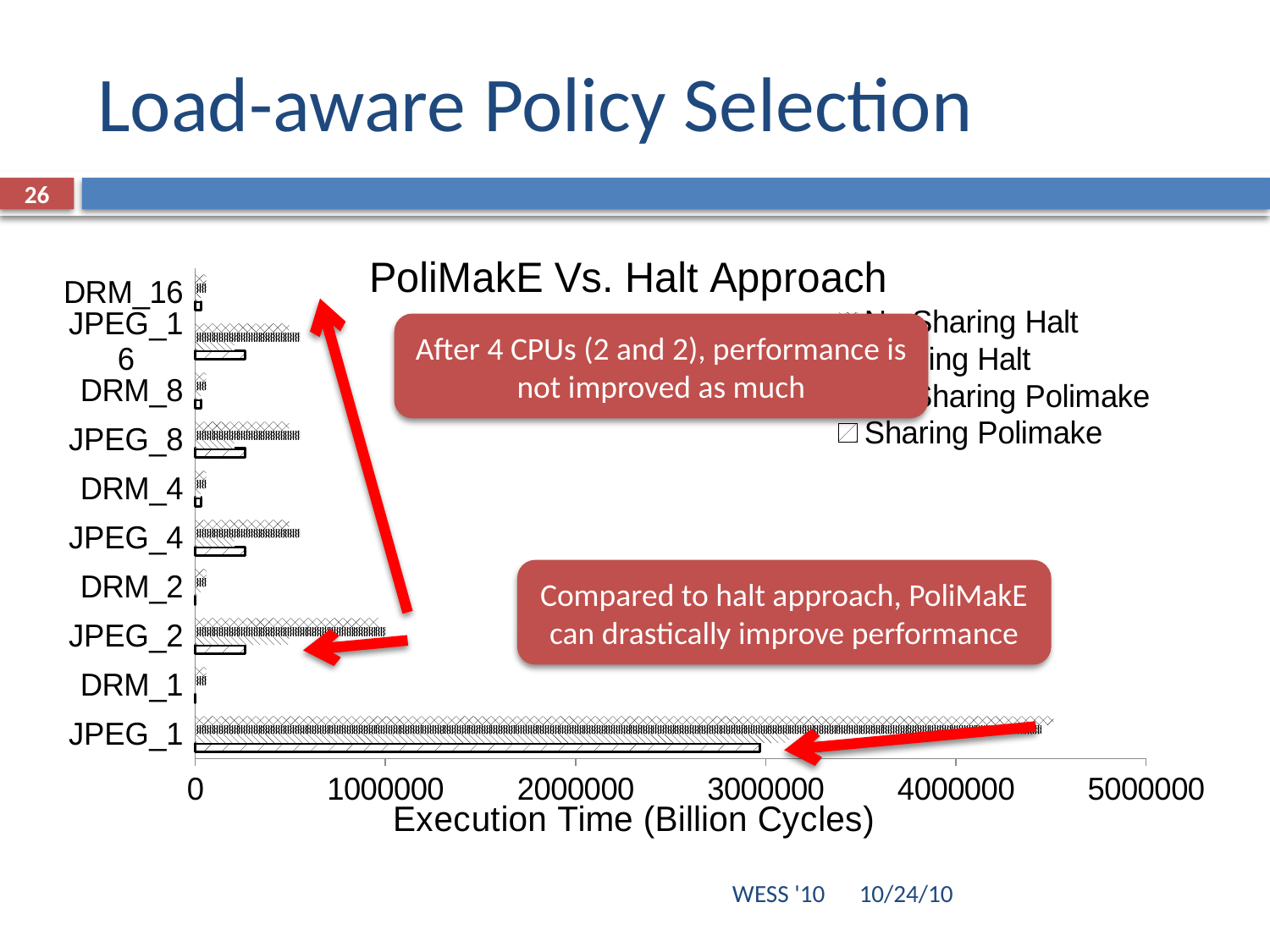

# Load-aware Policy Selection
26

### Chart: PoliMakE Vs. Halt Approach

| Category | Sharing Polimake | No Sharing Polimake | Sharing Halt | No Sharing Halt |
|---|---|---|---|---|
| JPEG_1 | 2968160.0 | 3122360.0 | 4446480.0 | 4513480.0 |
| DRM_1 | 80.0 | 80.0 | 58240.0 | 58240.0 |
| JPEG_2 | 262760.0 | 492860.0 | 1003480.0 | 963480.0 |
| DRM_2 | 160.0 | 28880.0 | 58240.0 | 58240.0 |
| JPEG_4 | 262760.0 | 204760.0 | 550520.0 | 493520.0 |
| DRM_4 | 28880.0 | 28880.0 | 57760.0 | 57760.0 |
| JPEG_8 | 262760.0 | 204760.0 | 550520.0 | 493520.0 |
| DRM_8 | 28880.0 | 28880.0 | 57760.0 | 57760.0 |
| JPEG_16 | 262760.0 | 204760.0 | 550520.0 | 493520.0 |
| DRM_16 | 28880.0 | 28880.0 | 57760.0 | 57760.0 |
After 4 CPUs (2 and 2), performance is not improved as much
Compared to halt approach, PoliMakE can drastically improve performance
WESS '10
10/24/10